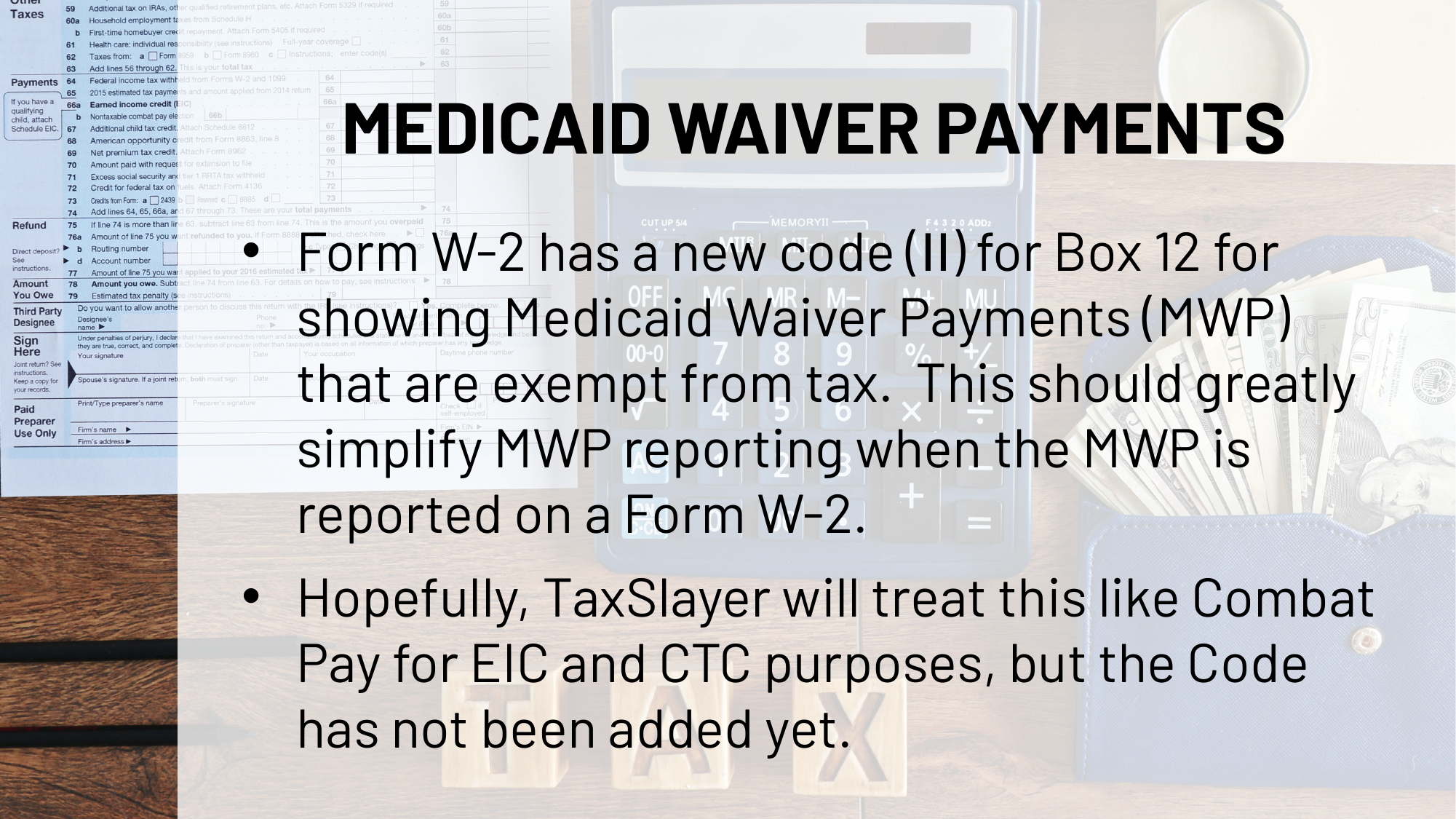

# MEDICAID WAIVER PAYMENTS
Form W-2 has a new code (II) for Box 12 for showing Medicaid Waiver Payments (MWP) that are exempt from tax.  This should greatly simplify MWP reporting when the MWP is reported on a Form W-2.
Hopefully, TaxSlayer will treat this like Combat Pay for EIC and CTC purposes, but the Code has not been added yet.